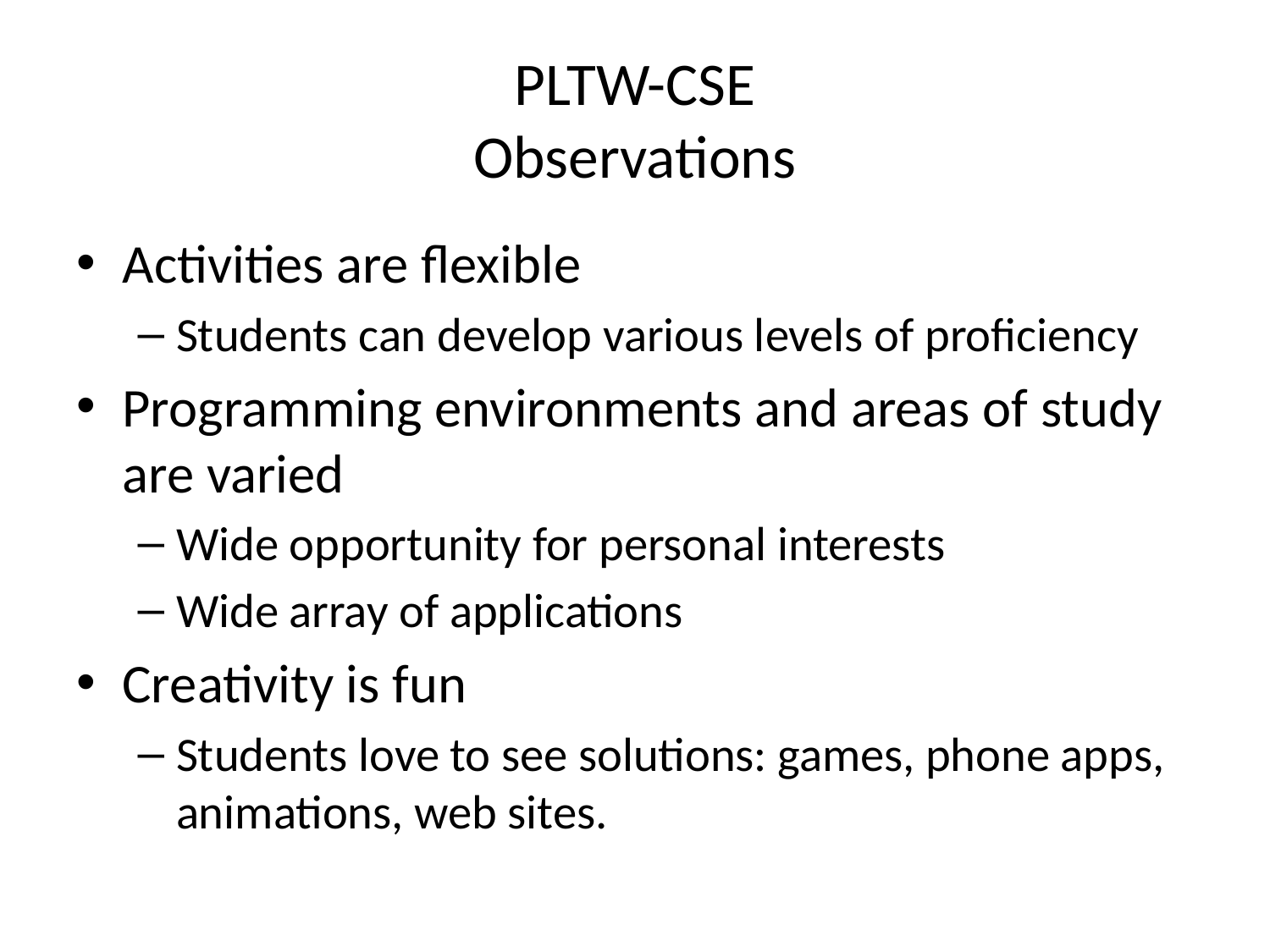

# PLTW-CSE Observations
Activities are flexible
Students can develop various levels of proficiency
Programming environments and areas of study are varied
Wide opportunity for personal interests
Wide array of applications
Creativity is fun
Students love to see solutions: games, phone apps, animations, web sites.